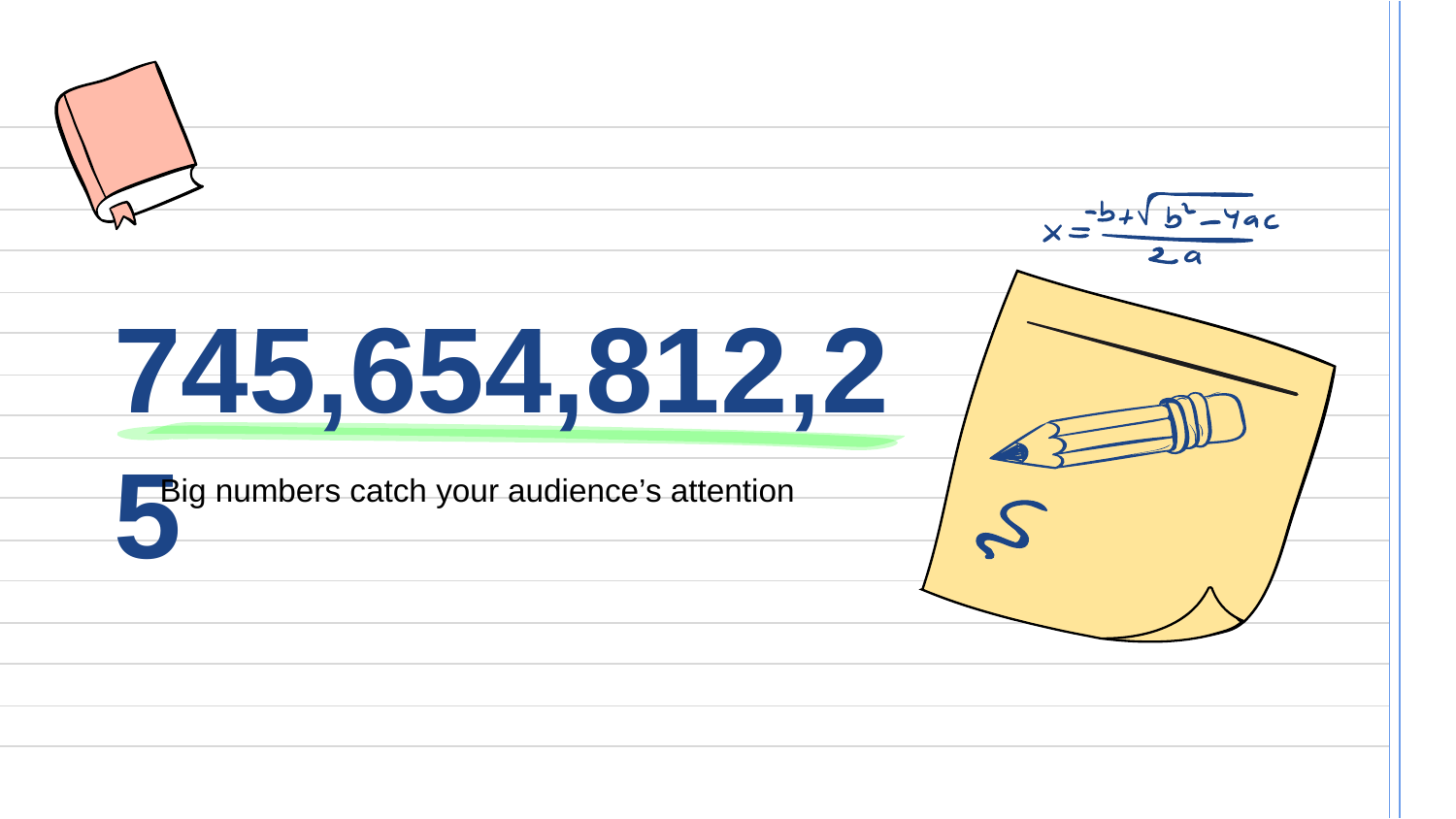

# 745,654,812,25

Big numbers catch your audience’s attention